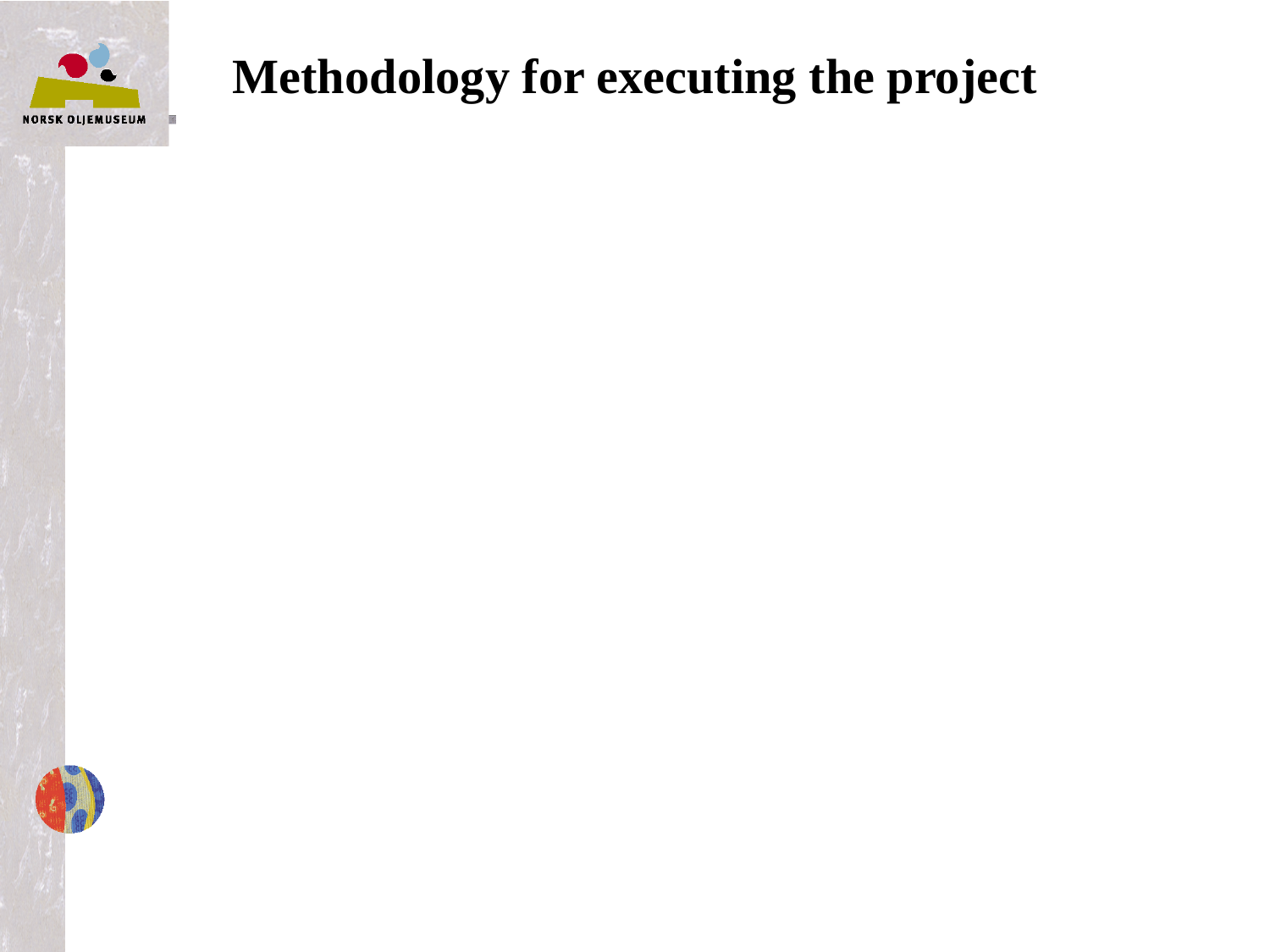

# Methodology for executing the project
The Norwegian Petroleum Museum, in cooperation with the Directorate for Cultural Heritage has developed a methodology and a model for documenting cultural heritage in the oil and gas sector.

The museum will execute the project in close cooperation with the National Library of Norway and the National Archives in Stavanger.

A basic structure has been developed for storing, preserving and retrieving source documents.

An internet-based solution for presenting materials has been developed in cooperation with a web company.

Experience shows that carrying out the work while the field is still in operation will be crucial for the quality of the project.